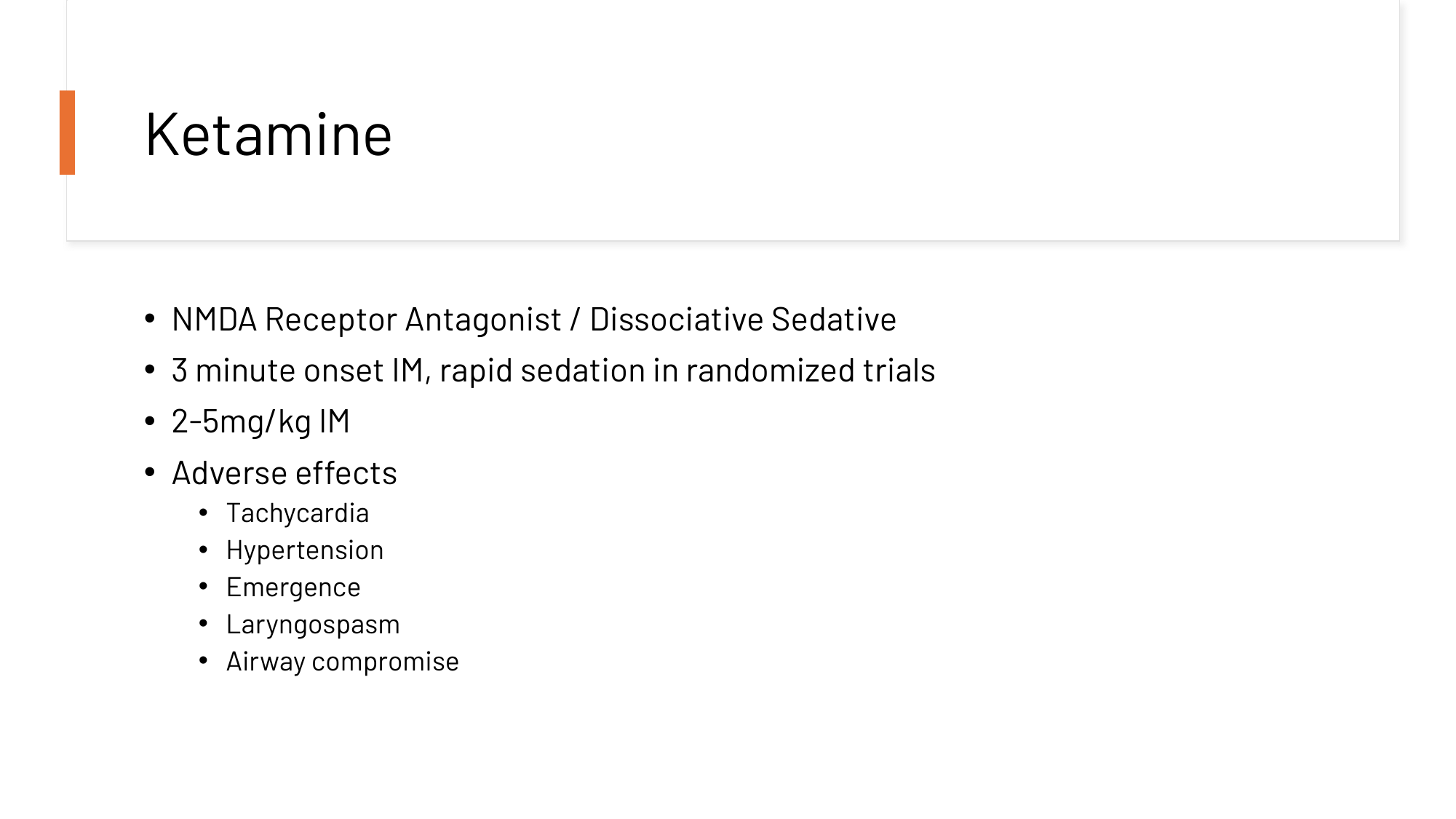

# Ketamine

NMDA Receptor Antagonist / Dissociative Sedative
3 minute onset IM, rapid sedation in randomized trials
2-5mg/kg IM
Adverse effects
Tachycardia
Hypertension
Emergence
Laryngospasm
Airway compromise